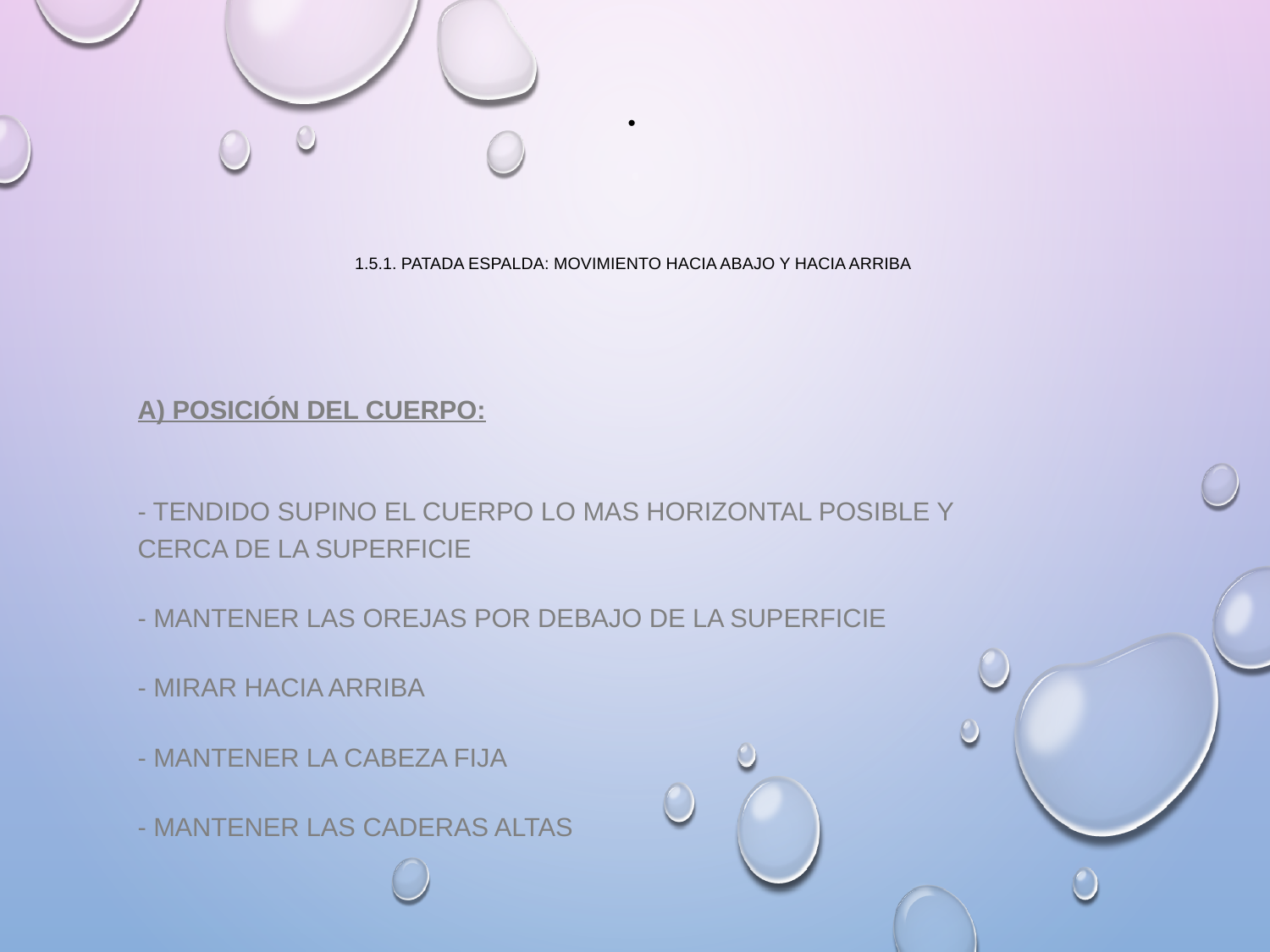

# • 1.5.1. Patada espalda: movimiento hacia abajo y hacia arriba

A) POSICIÓN DEL CUERPO:
- Tendido supino el cuerpo lo mas horizontal posible y cerca de la superficie
- Mantener las orejas por debajo de la superficie
- Mirar hacia arriba
- Mantener la cabeza fija
- Mantener las caderas altas